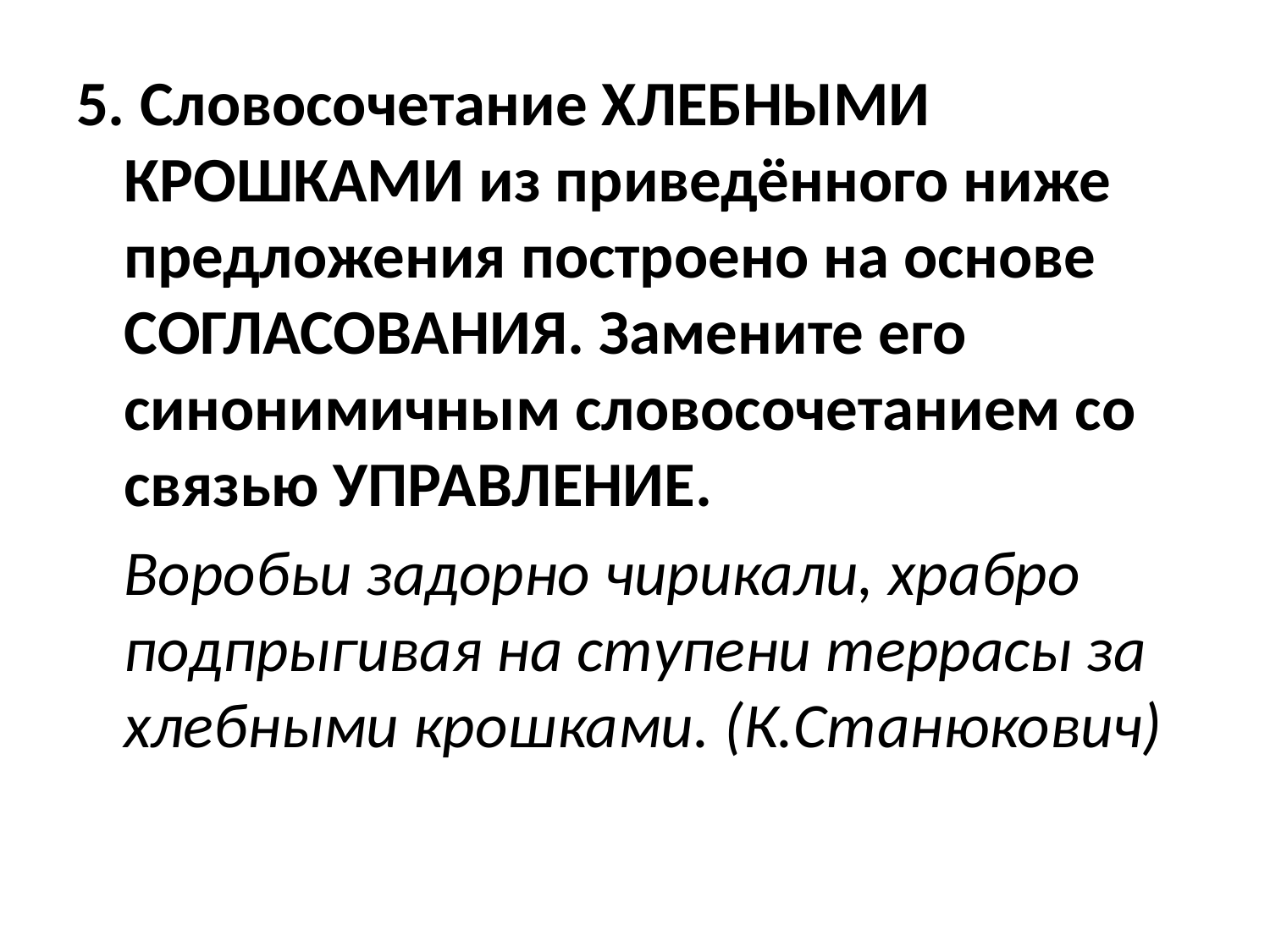

5. Словосочетание ХЛЕБНЫМИ КРОШКАМИ из приведённого ниже предложения построено на основе СОГЛАСОВАНИЯ. Замените его синонимичным словосочетанием со связью УПРАВЛЕНИЕ.
	Воробьи задорно чирикали, храбро подпрыгивая на ступени террасы за хлебными крошками. (К.Станюкович)